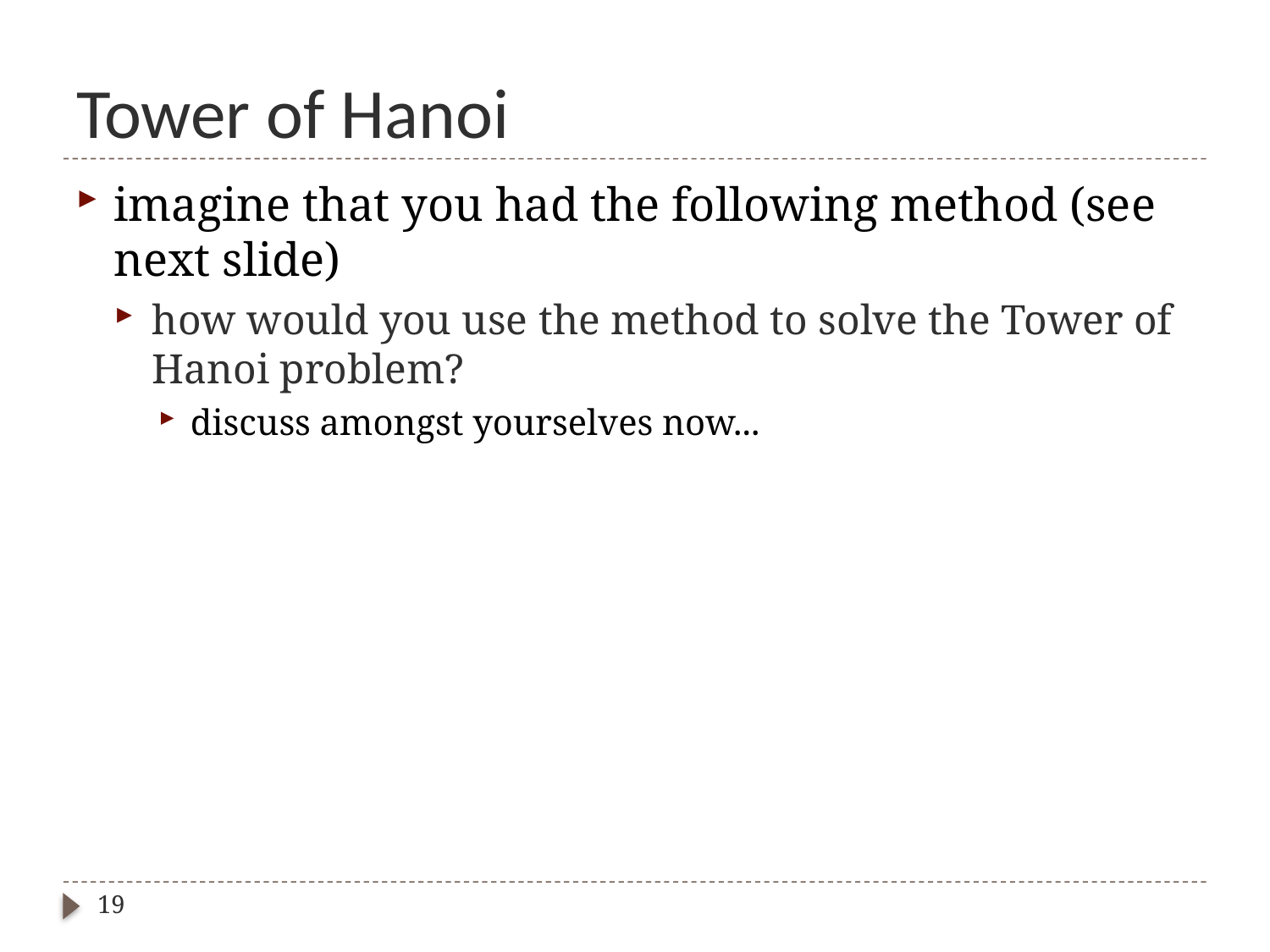

# Tower of Hanoi
imagine that you had the following method (see next slide)
how would you use the method to solve the Tower of Hanoi problem?
discuss amongst yourselves now...
19